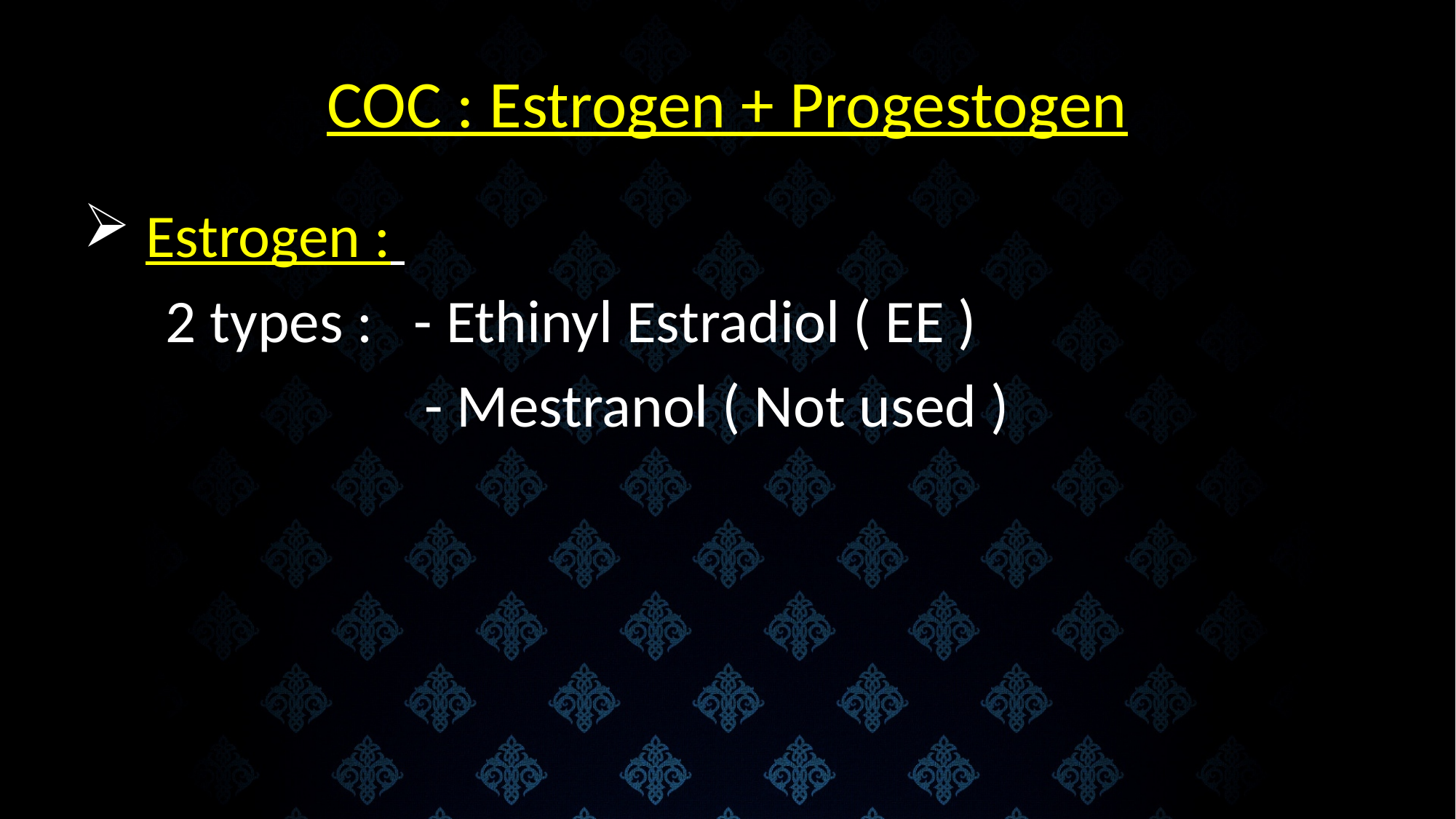

# COC : Estrogen + Progestogen
 Estrogen :
      2 types :   - Ethinyl Estradiol ( EE )
                         - Mestranol ( Not used )